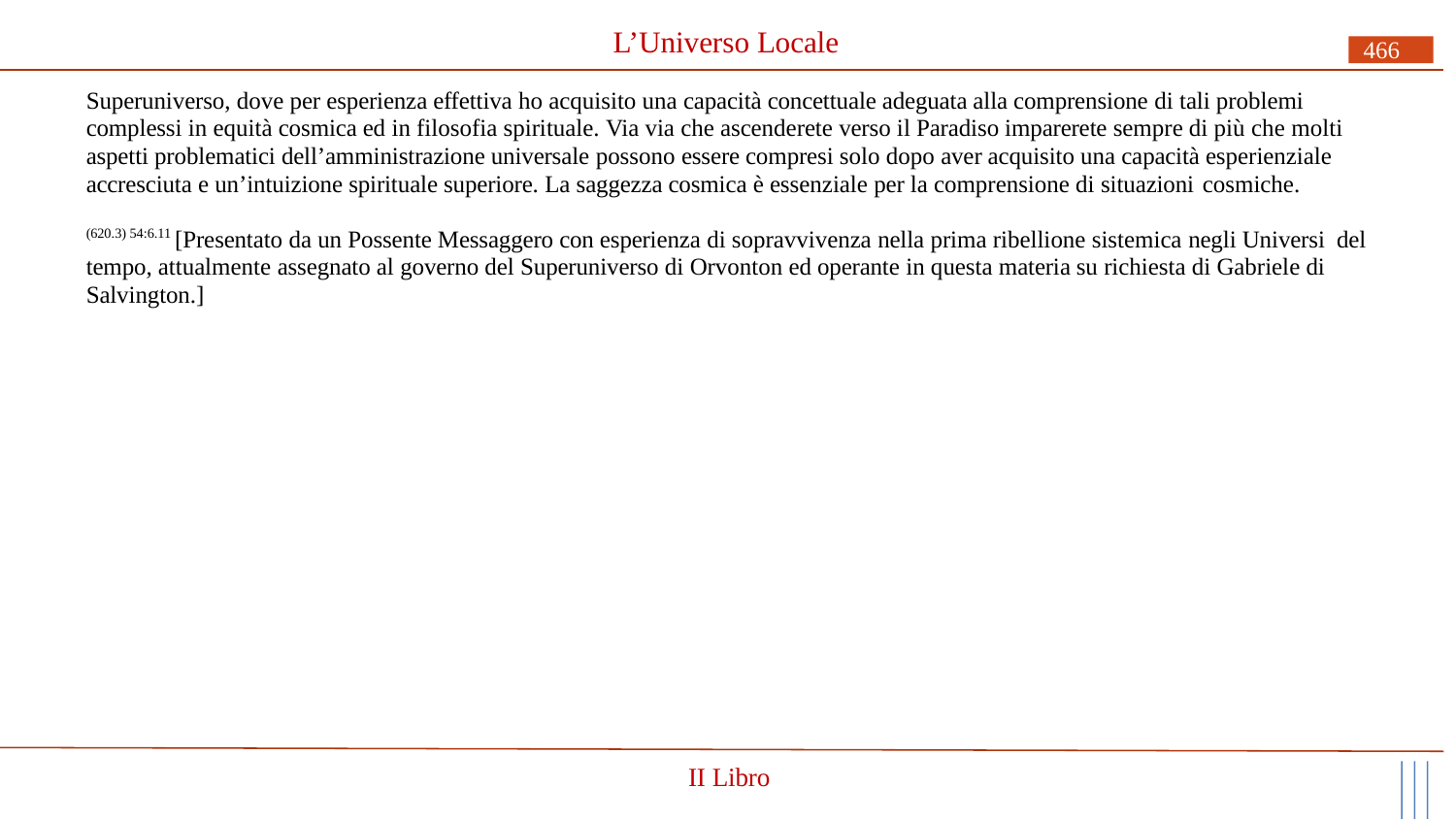

# L’Universo Locale
466

Superuniverso, dove per esperienza effettiva ho acquisito una capacità concettuale adeguata alla comprensione di tali problemi  complessi in equità cosmica ed in filosofia spirituale. Via via che ascenderete verso il Paradiso imparerete sempre di più che molti  aspetti problematici dell’amministrazione universale possono essere compresi solo dopo aver acquisito una capacità esperienziale  accresciuta e un’intuizione spirituale superiore. La saggezza cosmica è essenziale per la comprensione di situazioni cosmiche.

(620.3) 54:6.11 [Presentato da un Possente Messaggero con esperienza di sopravvivenza nella prima ribellione sistemica negli Universi  del tempo, attualmente assegnato al governo del Superuniverso di Orvonton ed operante in questa materia su richiesta di Gabriele di  Salvington.]

II Libro